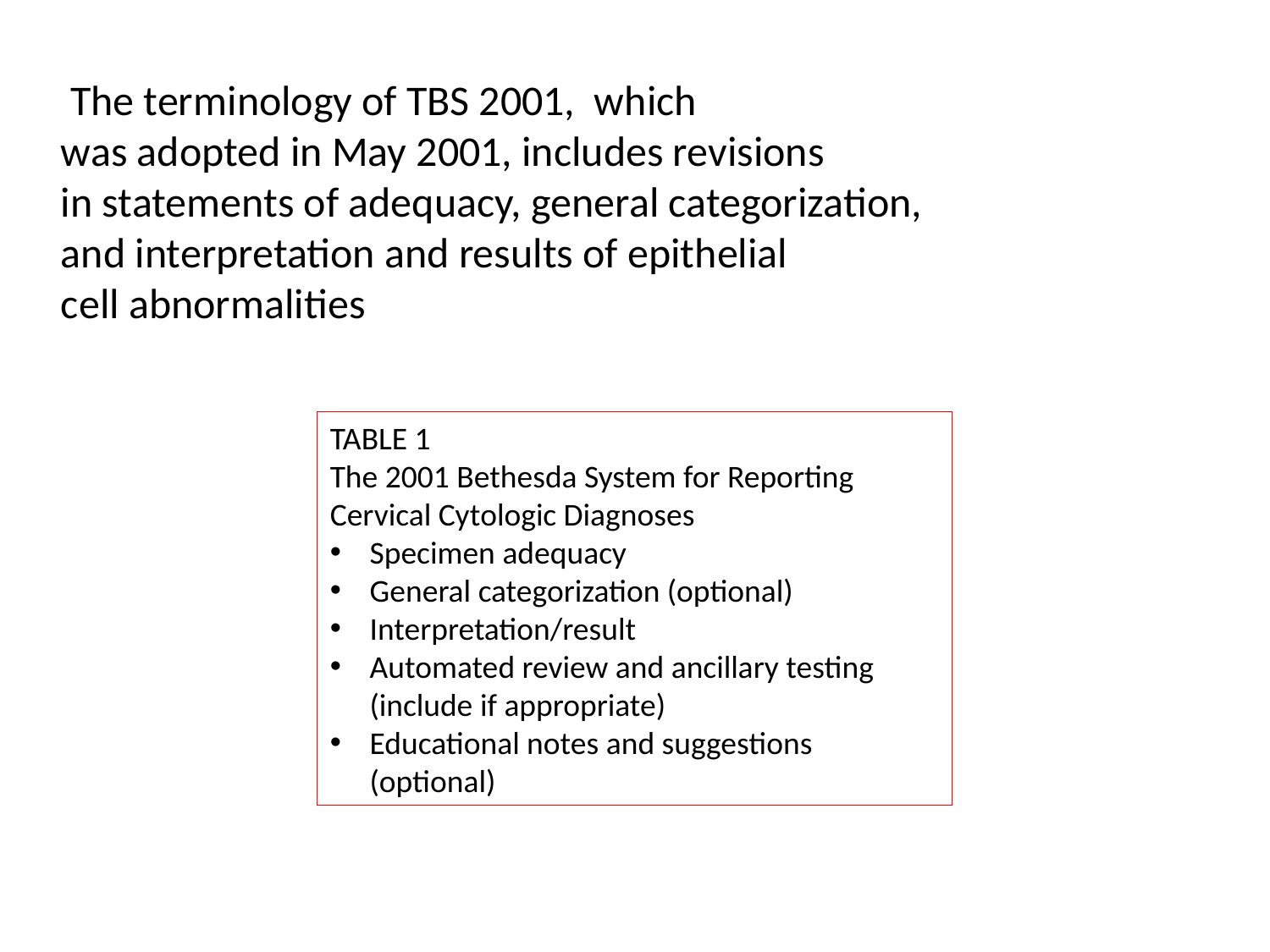

The terminology of TBS 2001,  which
was adopted in May 2001, includes revisions
in statements of adequacy, general categorization,
and interpretation and results of epithelial
cell abnormalities
TABLE 1
The 2001 Bethesda System for Reporting
Cervical Cytologic Diagnoses
Specimen adequacy
General categorization (optional)
Interpretation/result
Automated review and ancillary testing (include if appropriate)
Educational notes and suggestions (optional)